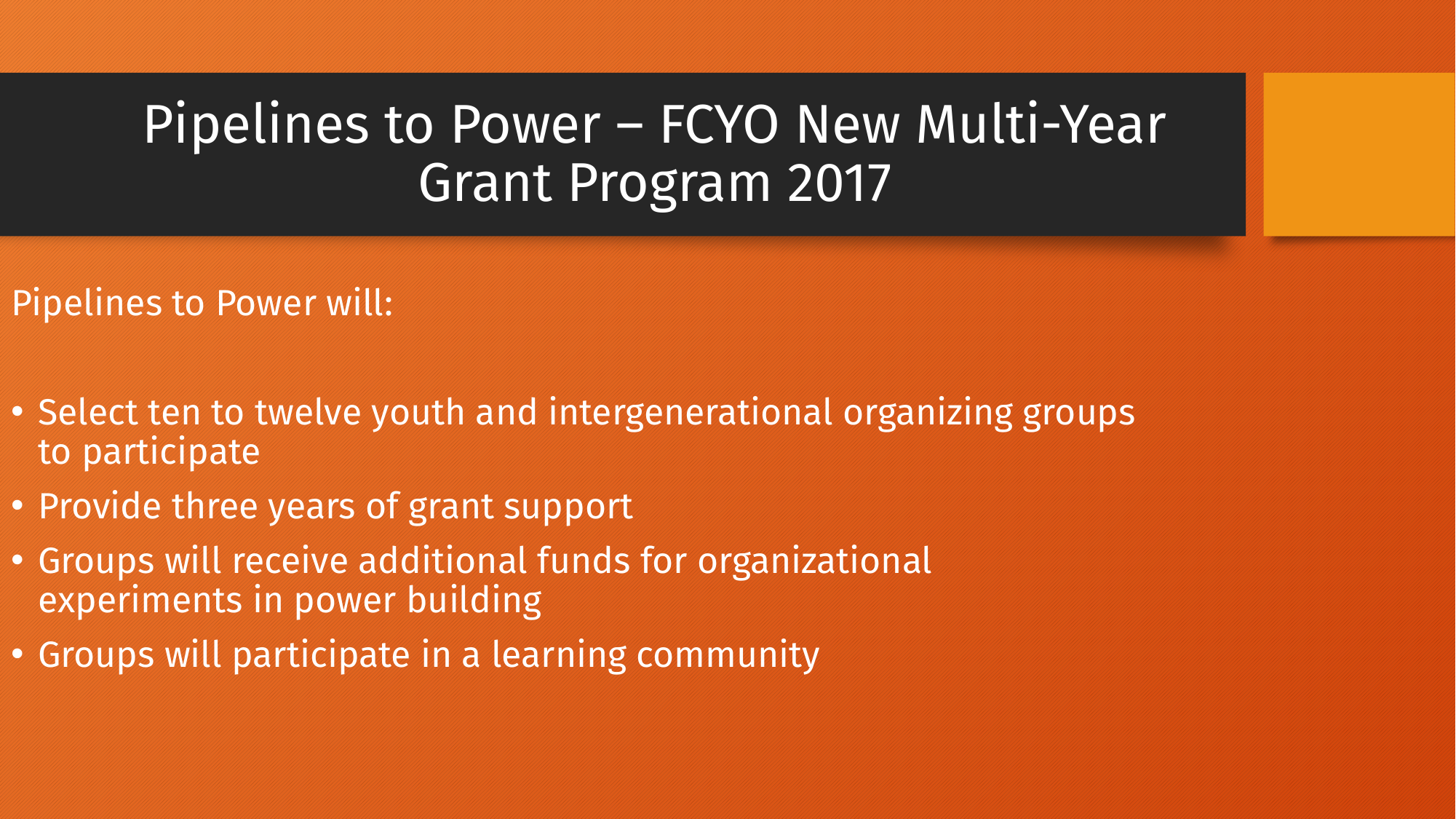

# Pipelines to Power – FCYO New Multi-Year Grant Program 2017
Pipelines to Power will:

Select ten to twelve youth and intergenerational organizing groups to participate
Provide three years of grant support
Groups will receive additional funds for organizational experiments in power building
Groups will participate in a learning community